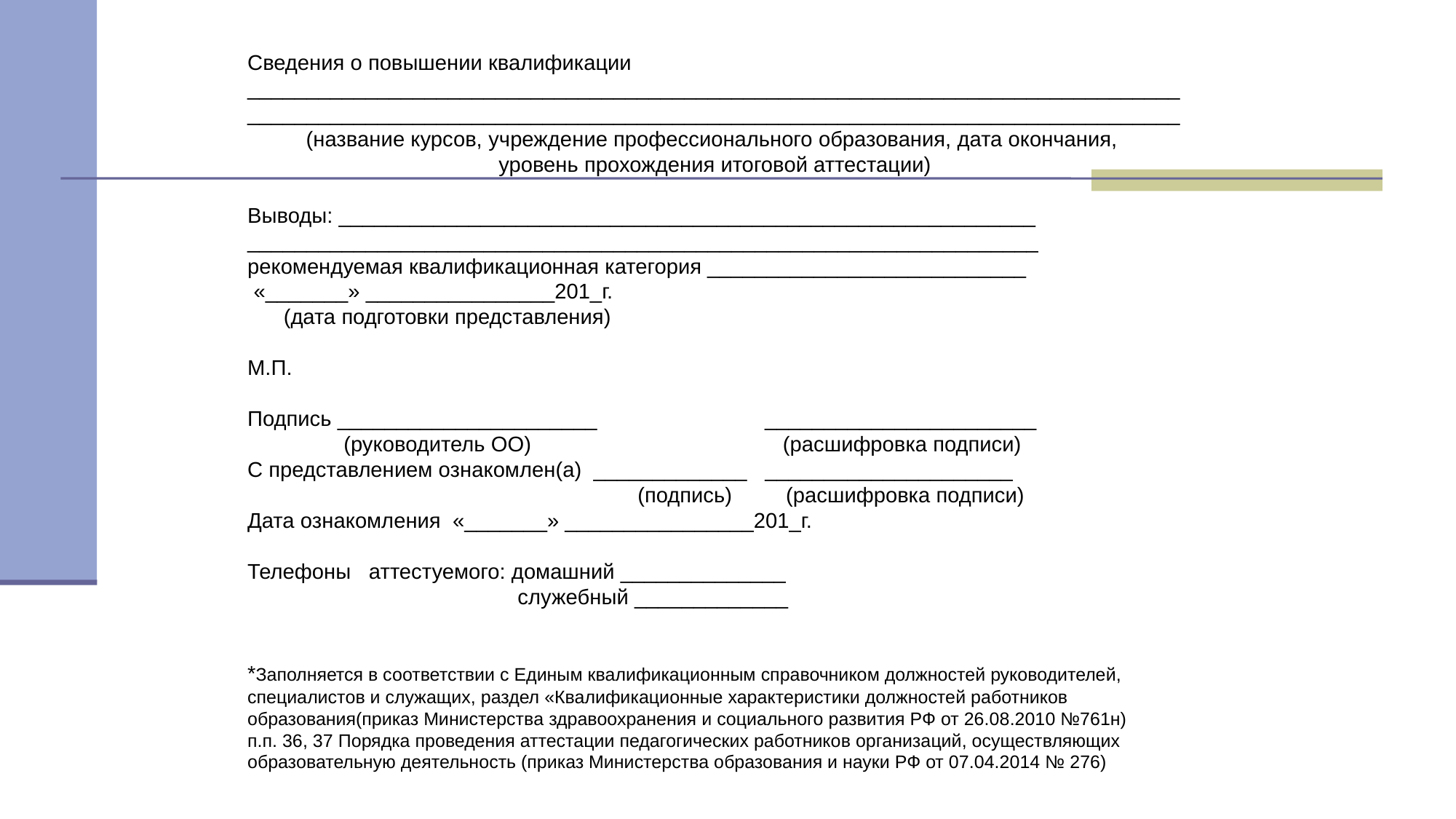

Сведения о повышении квалификации
______________________________________________________________________________________________________________________________________________________________
(название курсов, учреждение профессионального образования, дата окончания,
уровень прохождения итоговой аттестации)

Выводы: ___________________________________________________________
___________________________________________________________________ рекомендуемая квалификационная категория ___________________________
 «_______» ________________201_г.
      (дата подготовки представления)

М.П.

Подпись ______________________                            _______________________
                (руководитель ОО)                                          (расшифровка подписи)
С представлением ознакомлен(а)  _____________   _____________________
                                                                 (подпись)         (расшифровка подписи)
Дата ознакомления  «_______» ________________201_г.

Телефоны   аттестуемого: домашний ______________
                                             служебный _____________

*Заполняется в соответствии с Единым квалификационным справочником должностей руководителей, специалистов и служащих, раздел «Квалификационные характеристики должностей работников образования(приказ Министерства здравоохранения и социального развития РФ от 26.08.2010 №761н)
п.п. 36, 37 Порядка проведения аттестации педагогических работников организаций, осуществляющих образовательную деятельность (приказ Министерства образования и науки РФ от 07.04.2014 № 276)